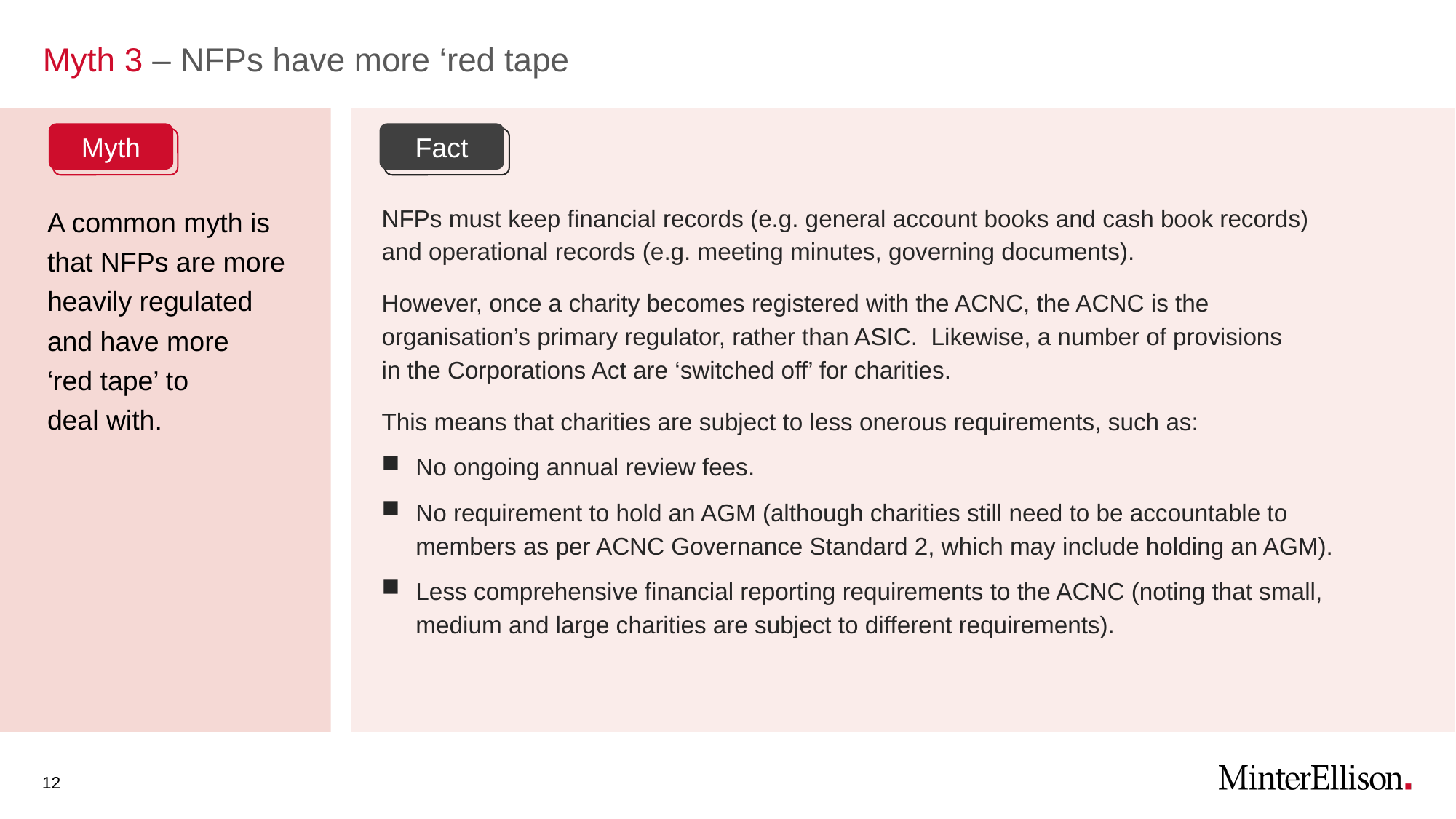

Myth 3 – NFPs have more ‘red tape
A common myth is that NFPs are more heavily regulated and have more
‘red tape’ to
deal with.

NFPs must keep financial records (e.g. general account books and cash book records)
and operational records (e.g. meeting minutes, governing documents).
However, once a charity becomes registered with the ACNC, the ACNC is the
organisation’s primary regulator, rather than ASIC.  Likewise, a number of provisions
in the Corporations Act are ‘switched off’ for charities.
This means that charities are subject to less onerous requirements, such as:
No ongoing annual review fees.
No requirement to hold an AGM (although charities still need to be accountable to members as per ACNC Governance Standard 2, which may include holding an AGM).
Less comprehensive financial reporting requirements to the ACNC (noting that small, medium and large charities are subject to different requirements).

Myth

Fact